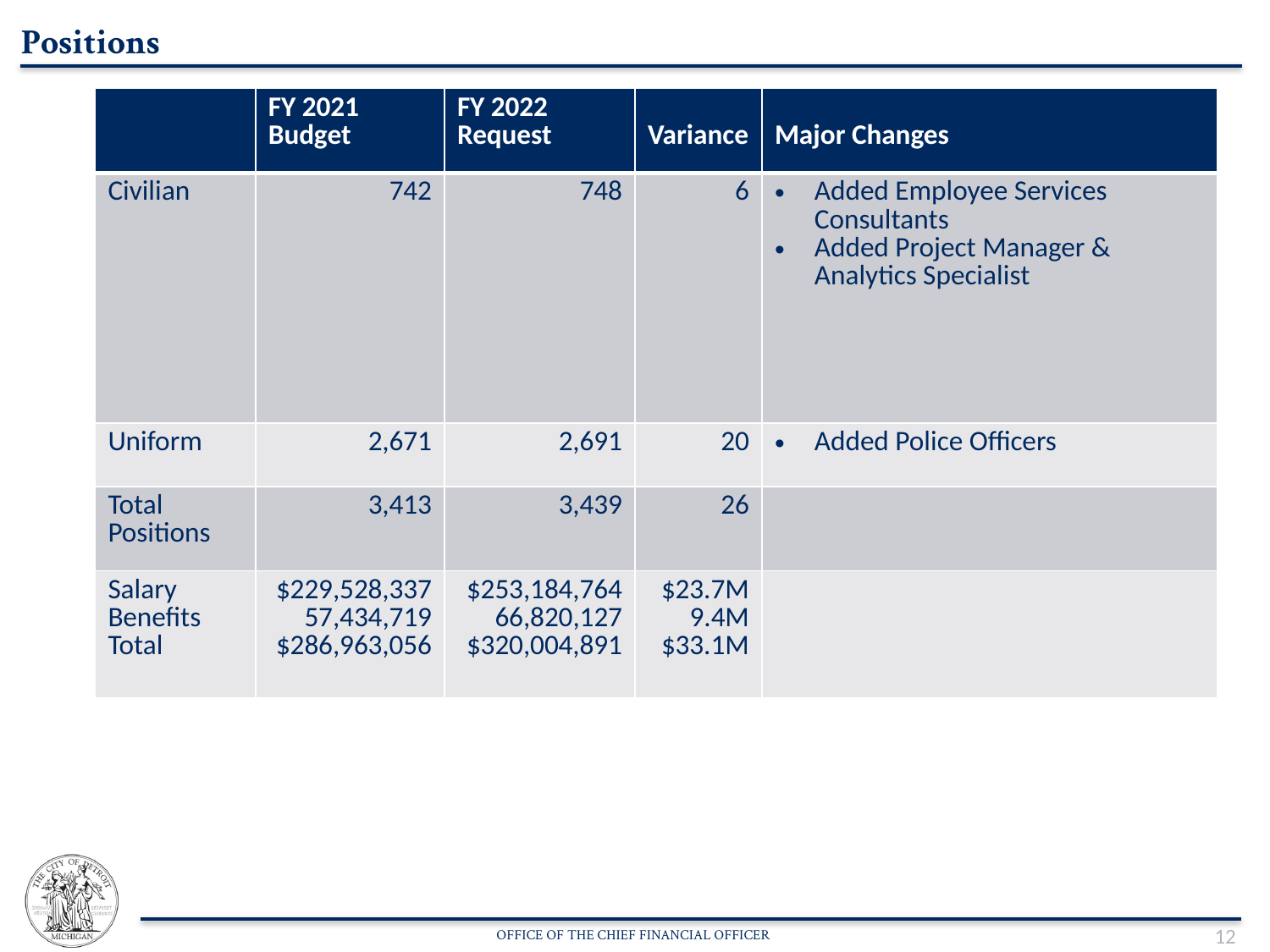

# Positions
|  | FY 2021 Budget | FY 2022 Request | Variance | Major Changes |
| --- | --- | --- | --- | --- |
| Civilian | 742 | 748 | 6 | Added Employee Services Consultants Added Project Manager & Analytics Specialist |
| Uniform | 2,671 | 2,691 | 20 | Added Police Officers |
| Total Positions | 3,413 | 3,439 | 26 |  |
| Salary Benefits Total | $229,528,337 57,434,719 $286,963,056 | $253,184,764 66,820,127 $320,004,891 | $23.7M 9.4M $33.1M |  |
12